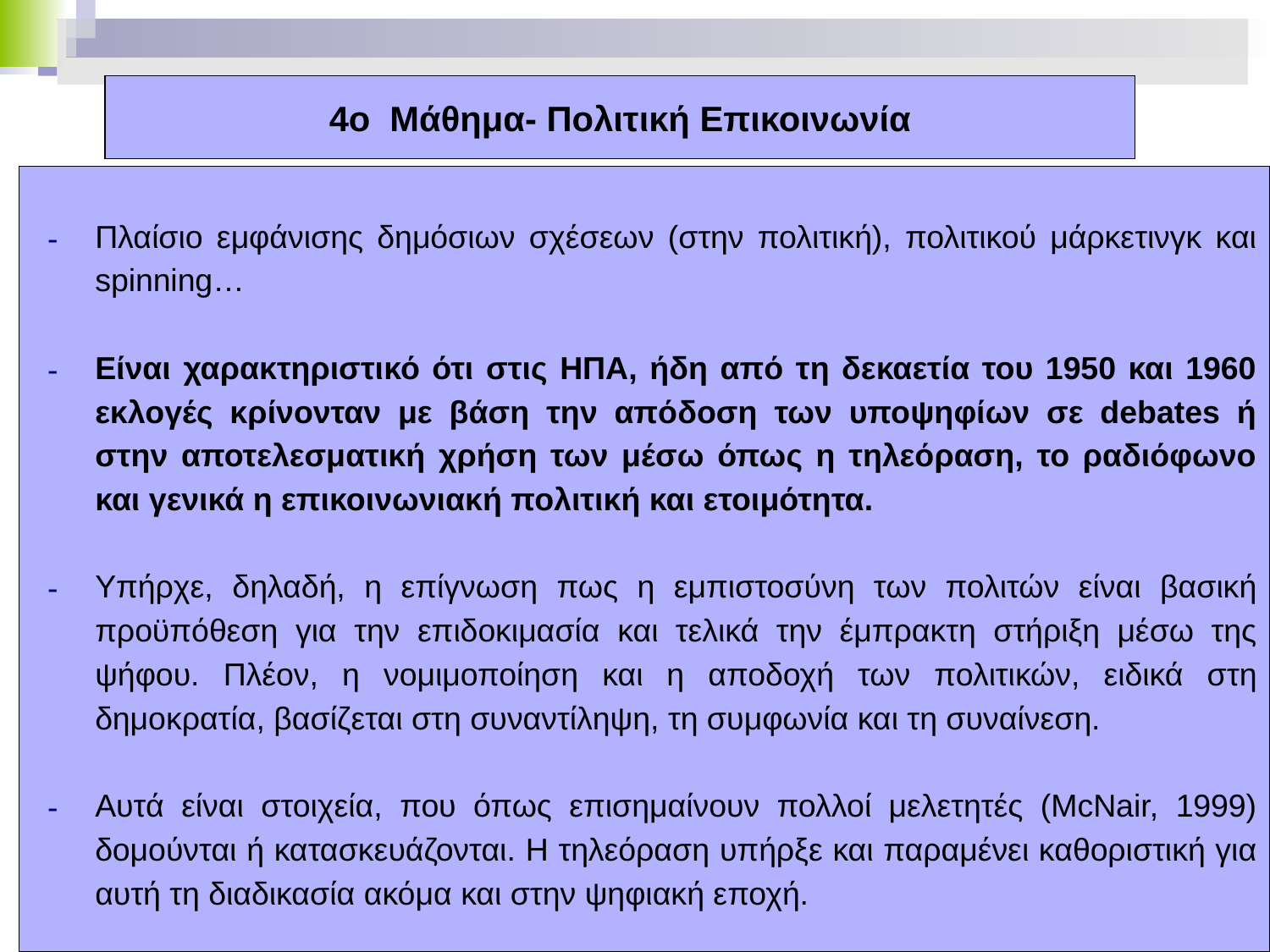

# 4ο  Μάθημα- Πολιτική Επικοινωνία

Πλαίσιο εμφάνισης δημόσιων σχέσεων (στην πολιτική), πολιτικού μάρκετινγκ και spinning…

Είναι χαρακτηριστικό ότι στις ΗΠΑ, ήδη από τη δεκαετία του 1950 και 1960 εκλογές κρίνονταν με βάση την απόδοση των υποψηφίων σε debates ή στην αποτελεσματική χρήση των μέσω όπως η τηλεόραση, το ραδιόφωνο και γενικά η επικοινωνιακή πολιτική και ετοιμότητα.

Υπήρχε, δηλαδή, η επίγνωση πως η εμπιστοσύνη των πολιτών είναι βασική προϋπόθεση για την επιδοκιμασία και τελικά την έμπρακτη στήριξη μέσω της ψήφου. Πλέον, η νομιμοποίηση και η αποδοχή των πολιτικών, ειδικά στη δημοκρατία, βασίζεται στη συναντίληψη, τη συμφωνία και τη συναίνεση.

Αυτά είναι στοιχεία, που όπως επισημαίνουν πολλοί μελετητές (McNair, 1999) δομούνται ή κατασκευάζονται. Η τηλεόραση υπήρξε και παραμένει καθοριστική για αυτή τη διαδικασία ακόμα και στην ψηφιακή εποχή.